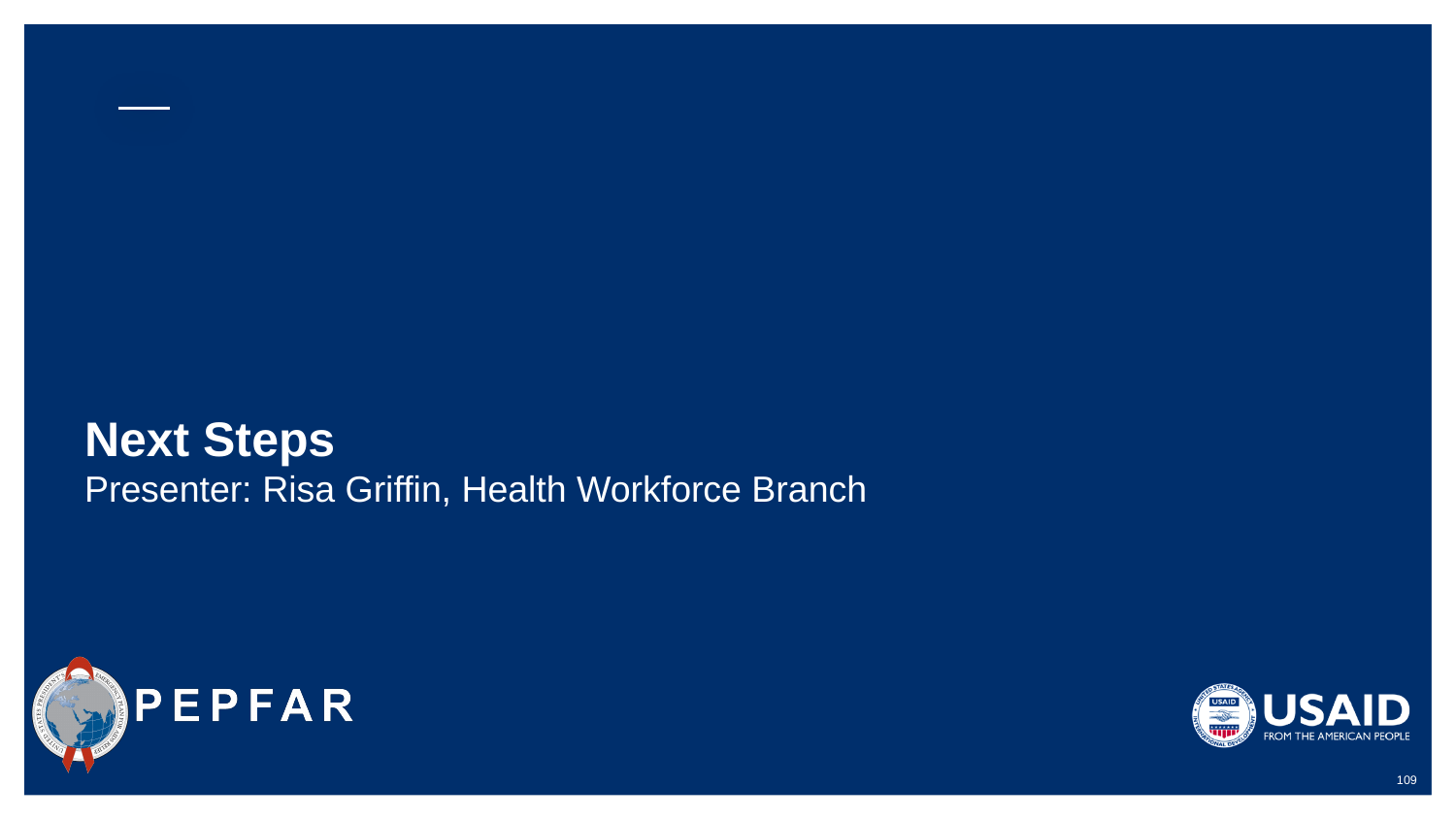

# Next Steps
Presenter: Risa Griffin, Health Workforce Branch

109